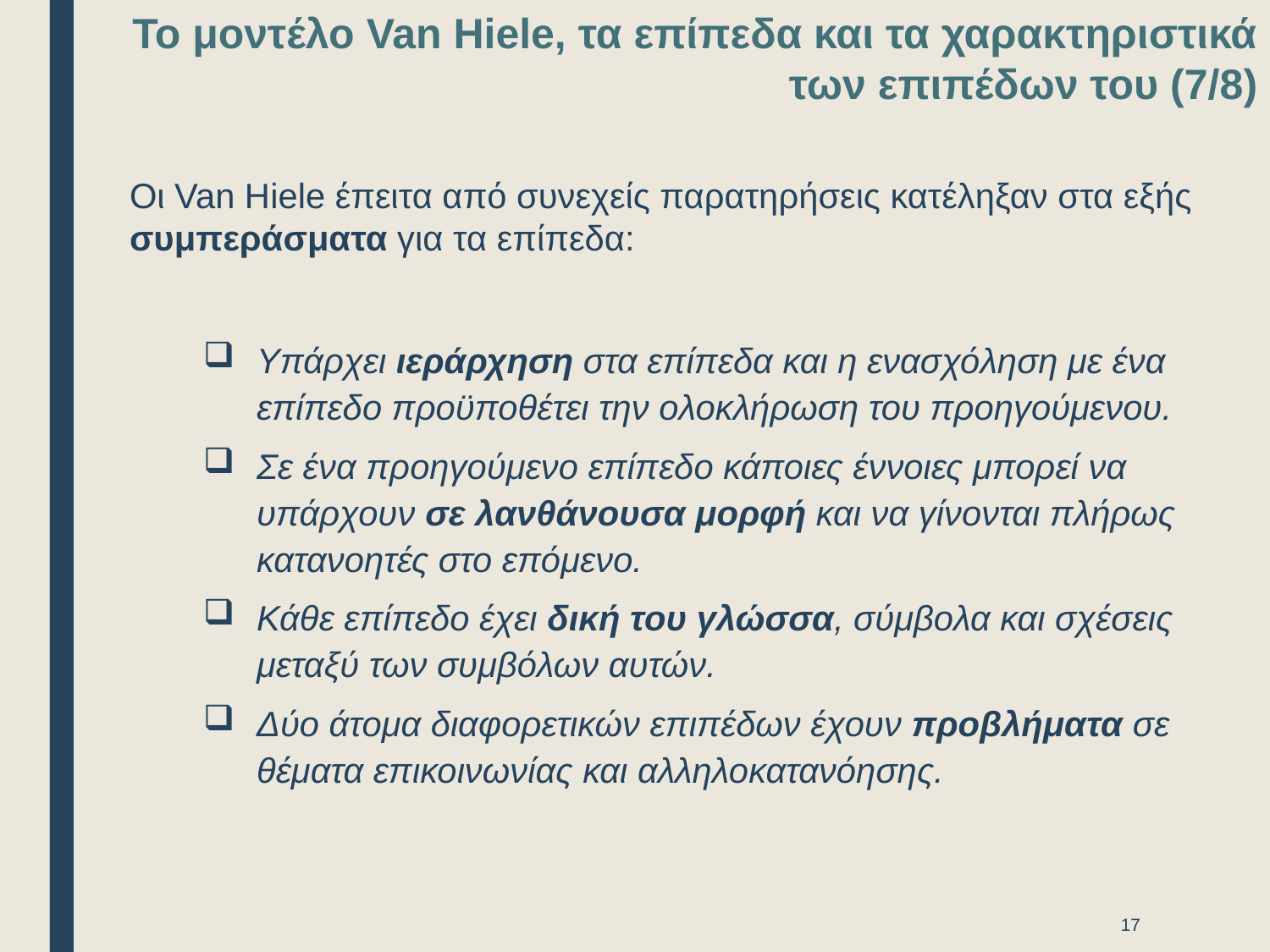

Το μοντέλο Van Hiele, τα επίπεδα και τα χαρακτηριστικά των επιπέδων του (7/8)
Οι Van Hiele έπειτα από συνεχείς παρατηρήσεις κατέληξαν στα εξής συμπεράσματα για τα επίπεδα:

Υπάρχει ιεράρχηση στα επίπεδα και η ενασχόληση με ένα επίπεδο προϋποθέτει την ολοκλήρωση του προηγούμενου.
Σε ένα προηγούμενο επίπεδο κάποιες έννοιες μπορεί να υπάρχουν σε λανθάνουσα μορφή και να γίνονται πλήρως κατανοητές στο επόμενο.
Κάθε επίπεδο έχει δική του γλώσσα, σύμβολα και σχέσεις μεταξύ των συμβόλων αυτών.
Δύο άτομα διαφορετικών επιπέδων έχουν προβλήματα σε θέματα επικοινωνίας και αλληλοκατανόησης.

17